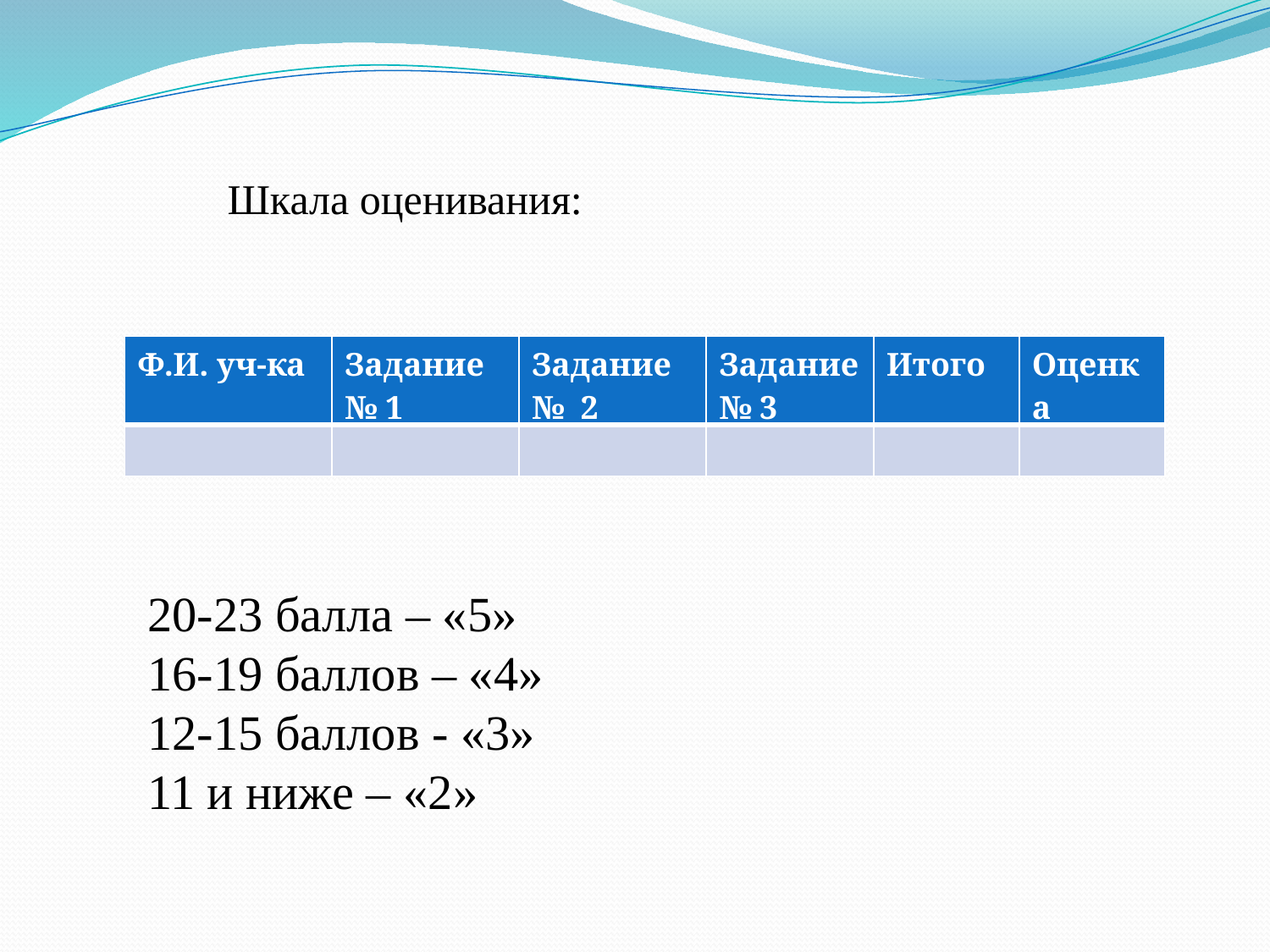

Шкала оценивания:

| Ф.И. уч-ка | Задание № 1 | Задание № 2 | Задание № 3 | Итого | Оценка |
| --- | --- | --- | --- | --- | --- |
|  |  |  |  |  |  |
20-23 балла – «5»
16-19 баллов – «4»
12-15 баллов - «3»
11 и ниже – «2»